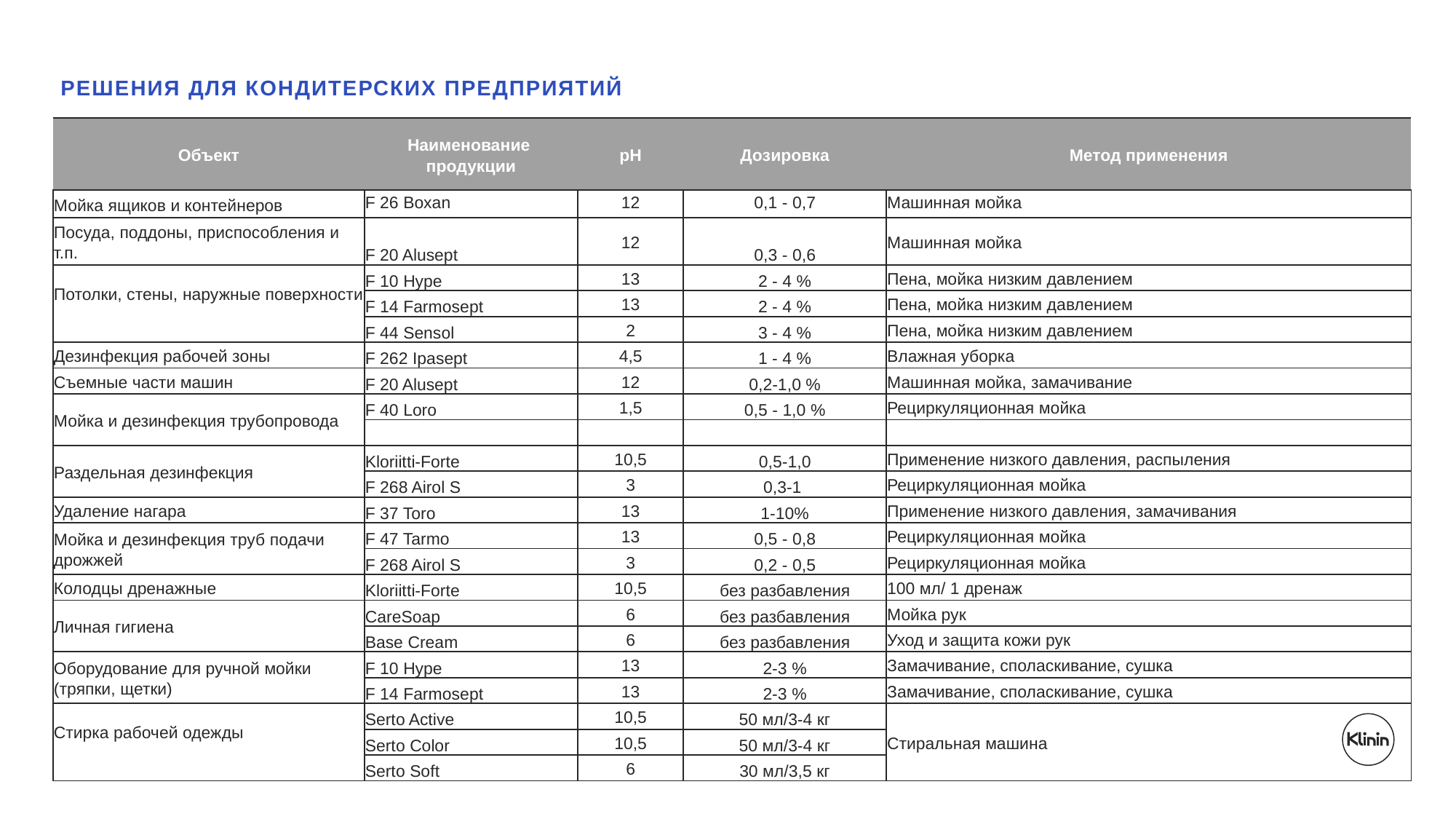

# РЕШЕНИЯ ДЛЯ КОНДИТЕРСКИХ ПРЕДПРИЯТИЙ
| Объект | Наименование продукции | pH | Дозировка | Метод применения |
| --- | --- | --- | --- | --- |
| Мойка ящиков и контейнеров | F 26 Boxan | 12 | 0,1 - 0,7 | Машинная мойка |
| Посуда, поддоны, приспособления и т.п. | F 20 Alusept | 12 | 0,3 - 0,6 | Машинная мойка |
| Потолки, стены, наружные поверхности | F 10 Hype | 13 | 2 - 4 % | Пена, мойка низким давлением |
|  | F 14 Farmosept | 13 | 2 - 4 % | Пена, мойка низким давлением |
|  | F 44 Sensol | 2 | 3 - 4 % | Пена, мойка низким давлением |
| Дезинфекция рабочей зоны | F 262 Ipasept | 4,5 | 1 - 4 % | Влажная уборка |
| Съемные части машин | F 20 Alusept | 12 | 0,2-1,0 % | Машинная мойка, замачивание |
| Мойка и дезинфекция трубопровода | F 40 Loro | 1,5 | 0,5 - 1,0 % | Рециркуляционная мойка |
|  |  |  |  |  |
| Раздельная дезинфекция | Kloriitti-Forte | 10,5 | 0,5-1,0 | Применение низкого давления, распыления |
|  | F 268 Airol S | 3 | 0,3-1 | Рециркуляционная мойка |
| Удаление нагара | F 37 Toro | 13 | 1-10% | Применение низкого давления, замачивания |
| Мойка и дезинфекция труб подачи дрожжей | F 47 Tarmo | 13 | 0,5 - 0,8 | Рециркуляционная мойка |
|  | F 268 Airol S | 3 | 0,2 - 0,5 | Рециркуляционная мойка |
| Колодцы дренажные | Kloriitti-Forte | 10,5 | без разбавления | 100 мл/ 1 дренаж |
| Личная гигиена | CareSoap | 6 | без разбавления | Мойка рук |
|  | Base Cream | 6 | без разбавления | Уход и защита кожи рук |
| Оборудование для ручной мойки (тряпки, щетки) | F 10 Hype | 13 | 2-3 % | Замачивание, споласкивание, сушка |
|  | F 14 Farmosept | 13 | 2-3 % | Замачивание, споласкивание, сушка |
| Стирка рабочей одежды | Serto Active | 10,5 | 50 мл/3-4 кг | Стиральная машина |
|  | Serto Color | 10,5 | 50 мл/3-4 кг |  |
|  | Serto Soft | 6 | 30 мл/3,5 кг |  |